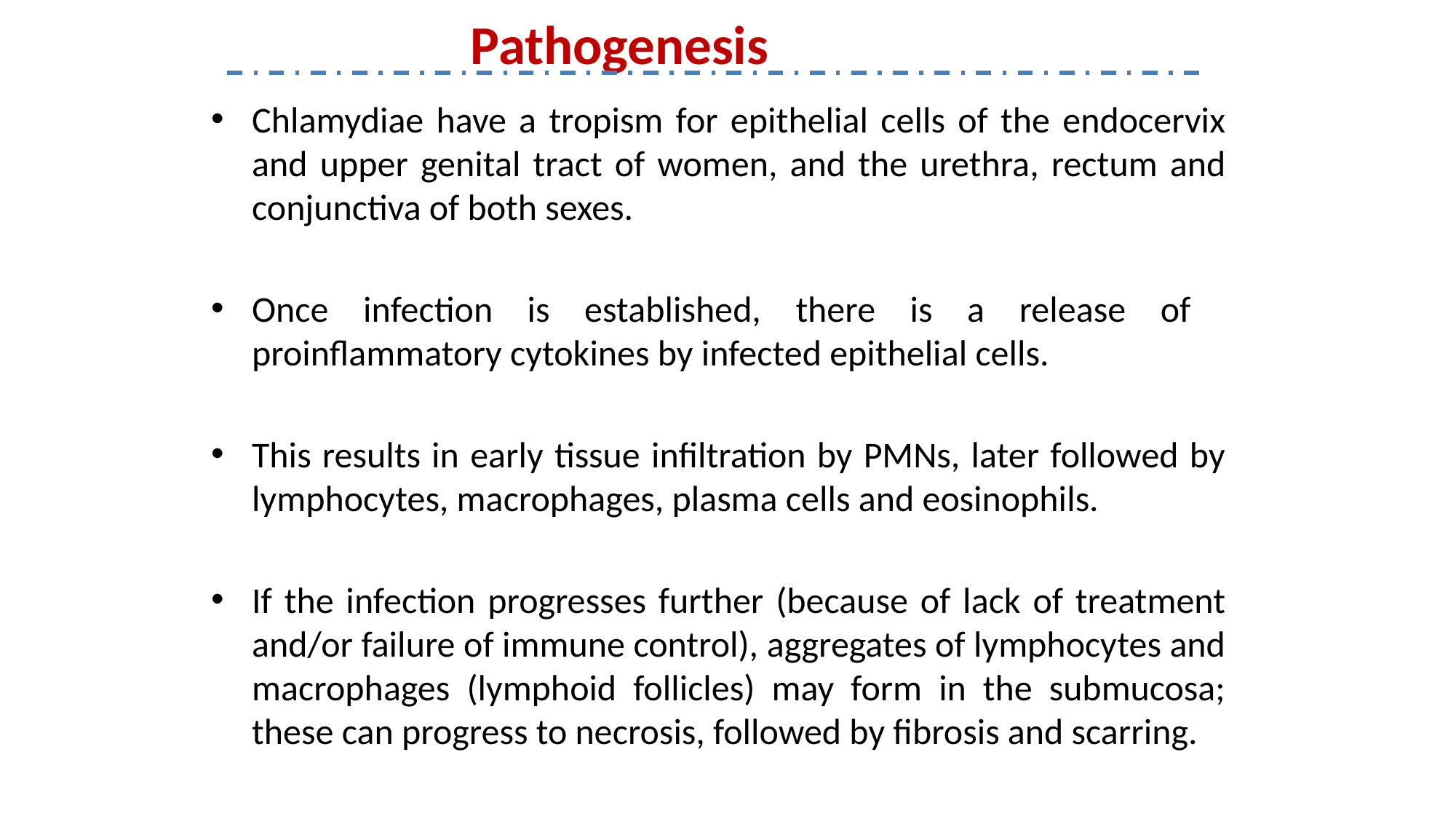

Pathogenesis
Chlamydiae have a tropism for epithelial cells of the endocervix and upper genital tract of women, and the urethra, rectum and conjunctiva of both sexes.

Once infection is established, there is a release of  proinflammatory cytokines by infected epithelial cells.

This results in early tissue infiltration by PMNs, later followed by lymphocytes, macrophages, plasma cells and eosinophils.

If the infection progresses further (because of lack of treatment and/or failure of immune control), aggregates of lymphocytes and macrophages (lymphoid follicles) may form in the submucosa; these can progress to necrosis, followed by fibrosis and scarring.